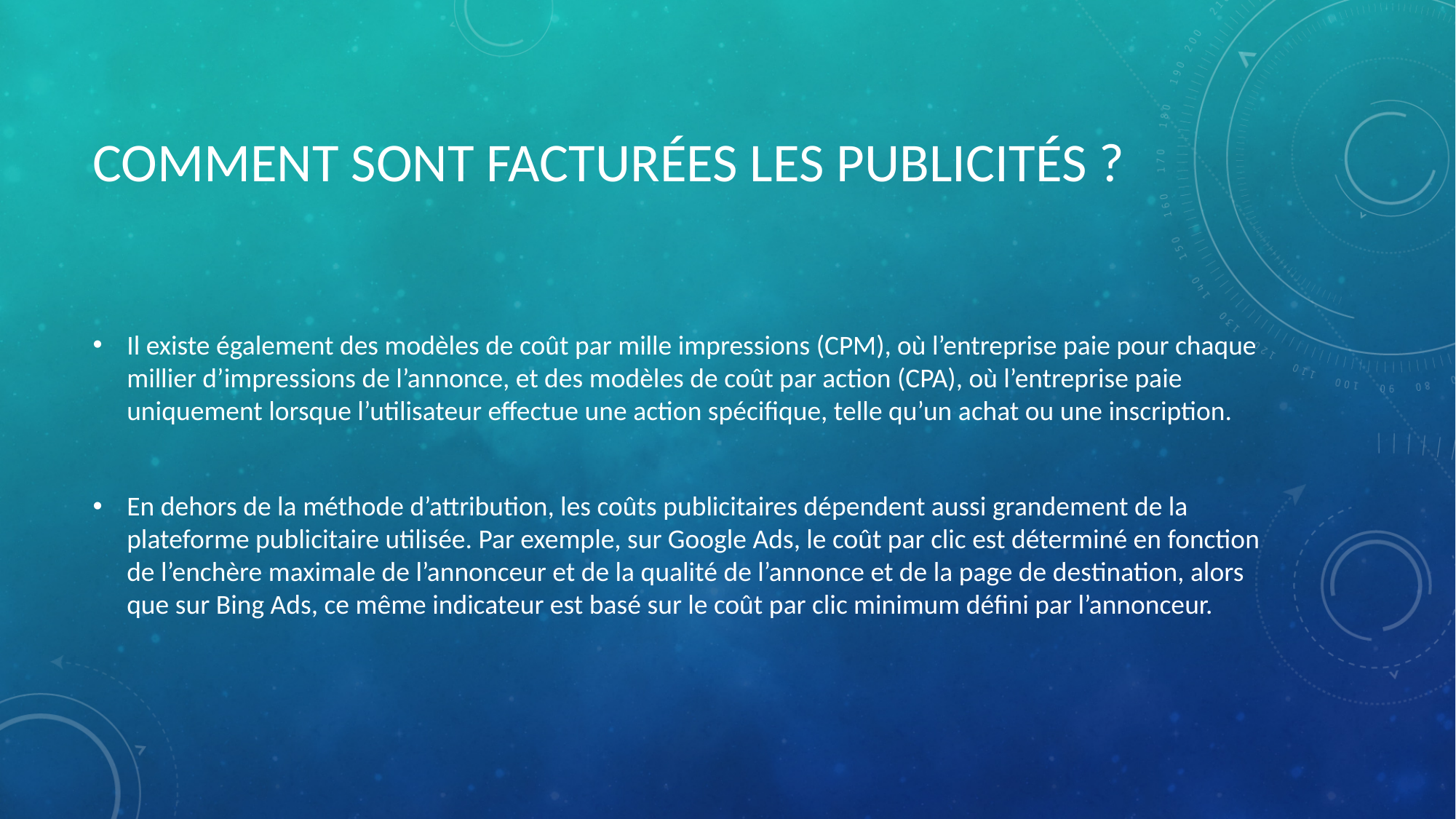

# Comment sont facturées les publicités ?
Il existe également des modèles de coût par mille impressions (CPM), où l’entreprise paie pour chaque millier d’impressions de l’annonce, et des modèles de coût par action (CPA), où l’entreprise paie uniquement lorsque l’utilisateur effectue une action spécifique, telle qu’un achat ou une inscription.

En dehors de la méthode d’attribution, les coûts publicitaires dépendent aussi grandement de la plateforme publicitaire utilisée. Par exemple, sur Google Ads, le coût par clic est déterminé en fonction de l’enchère maximale de l’annonceur et de la qualité de l’annonce et de la page de destination, alors que sur Bing Ads, ce même indicateur est basé sur le coût par clic minimum défini par l’annonceur.